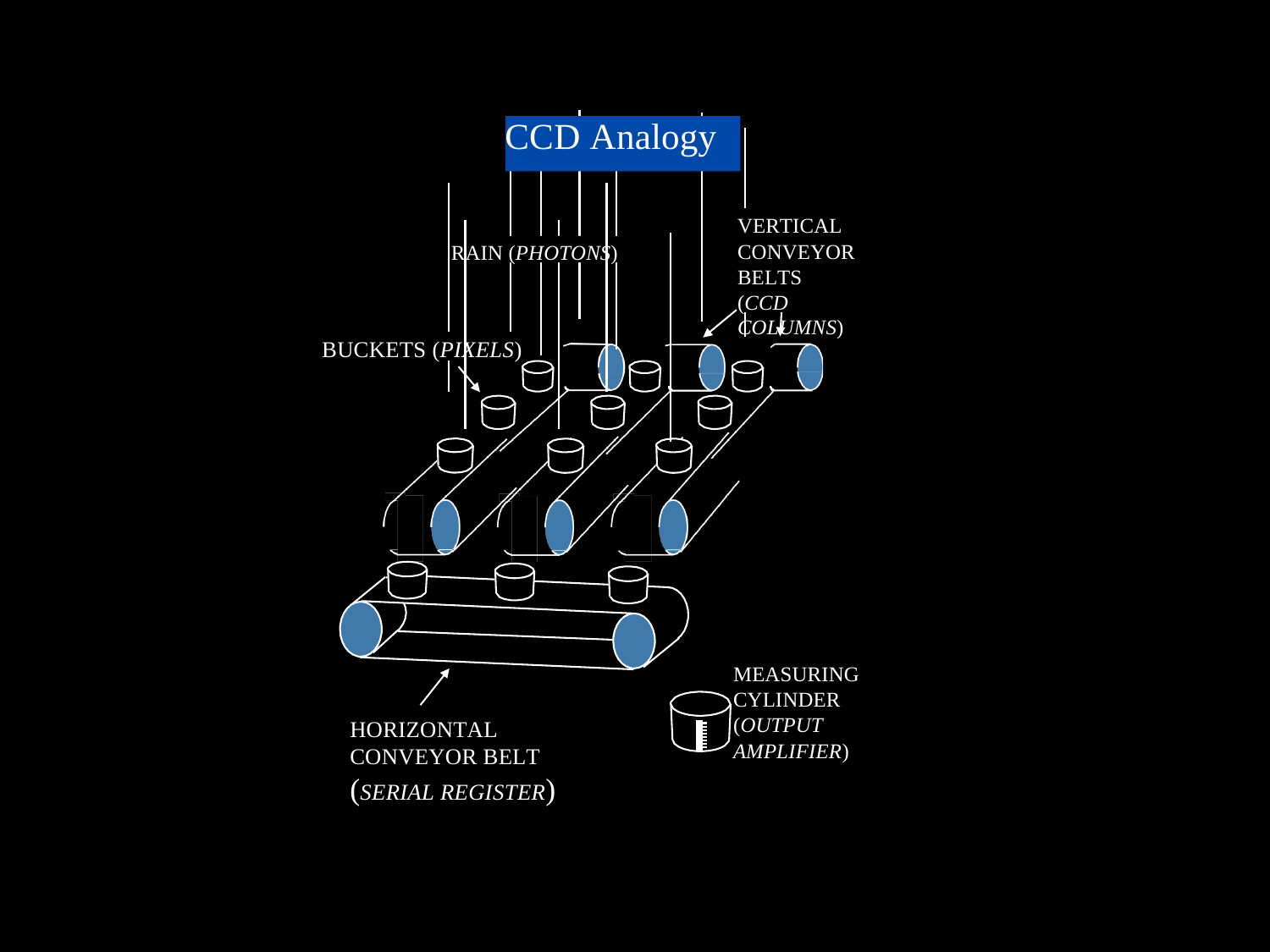

# CCD Analogy

VERTICAL CONVEYOR BELTS
(CCD COLUMNS)

RAIN (PHOTONS)

BUCKETS (PIXELS)

MEASURING CYLINDER (OUTPUT AMPLIFIER)

HORIZONTAL CONVEYOR BELT (SERIAL REGISTER)